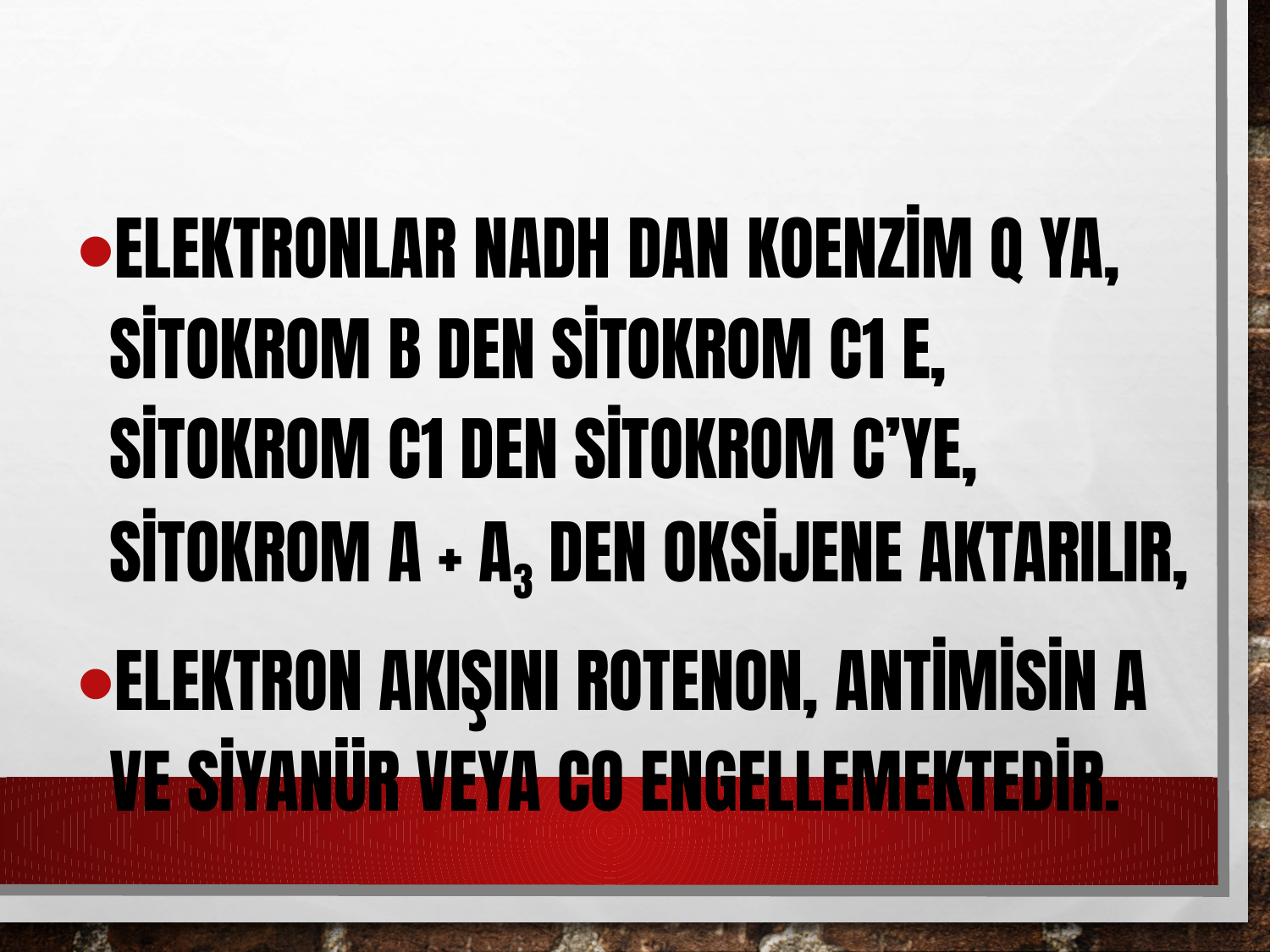

Elektronlar NADH dan koenzim Q ya, sitokrom b den sitokrom c1 e, sitokrom c1 den sitokrom c’ye, sitokrom a + a3 den oksijene aktarılır,
Elektron akışını rotenon, antimisin A ve siyanür veya CO engellemektedir.